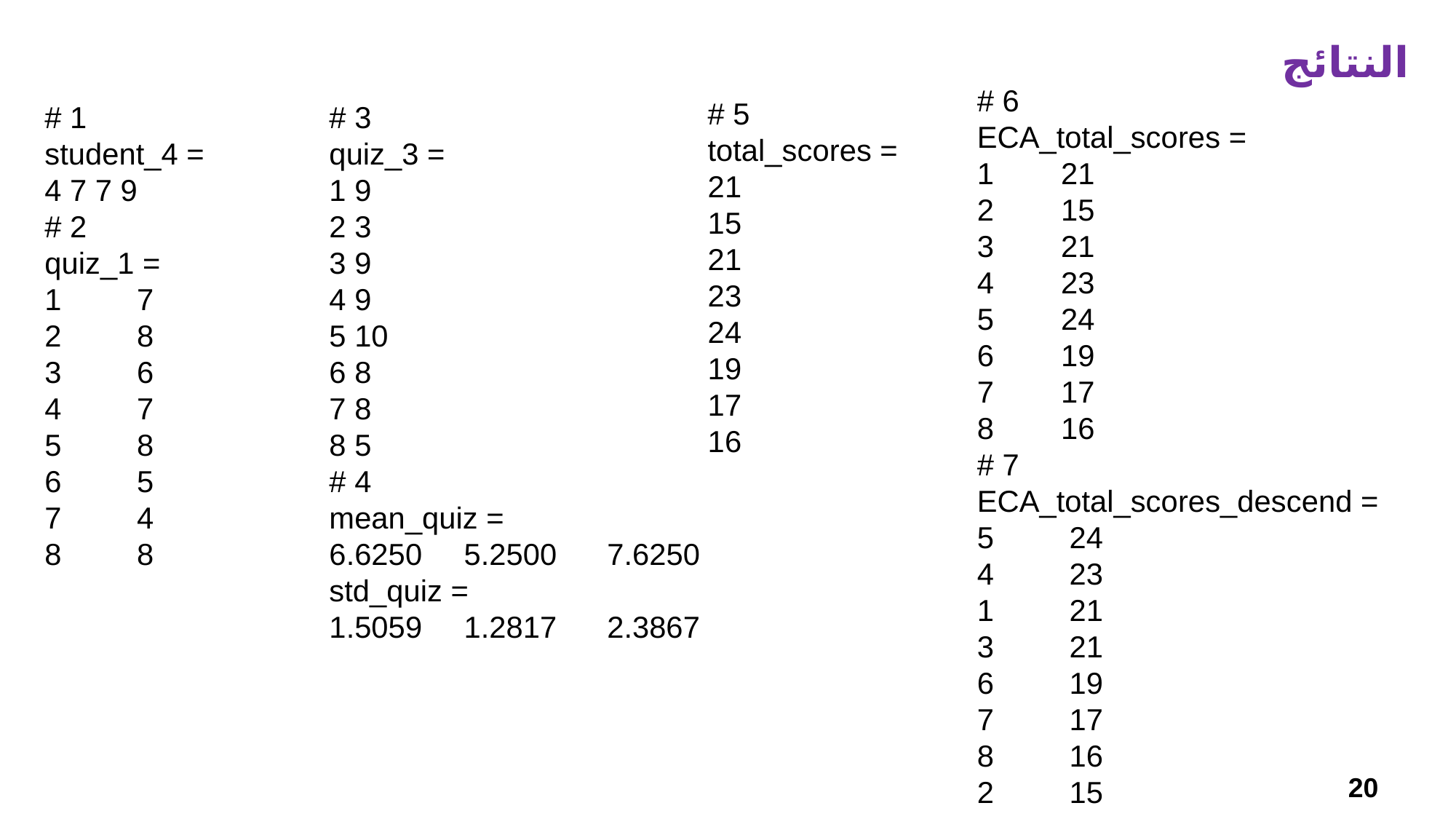

النتائج
# 6
ECA_total_scores =
1        21
2        15
3        21
4        23
5        24
6        19
7        17
8        16
# 7
ECA_total_scores_descend =
5         24
4         23
1         21
3         21
6         19
7         17
8         16
2         15
# 5
total_scores =
21
15
21
23
24
19
17
16
# 1
student_4 =
4 7 7 9
# 2
quiz_1 =
1         7
2         8
3         6
4         7
5         8
6         5
7         4
8         8
# 3
quiz_3 =
1 9
2 3
3 9
4 9
5 10
6 8
7 8
8 5
# 4
mean_quiz =
6.6250     5.2500      7.6250
std_quiz =
1.5059     1.2817      2.3867
20